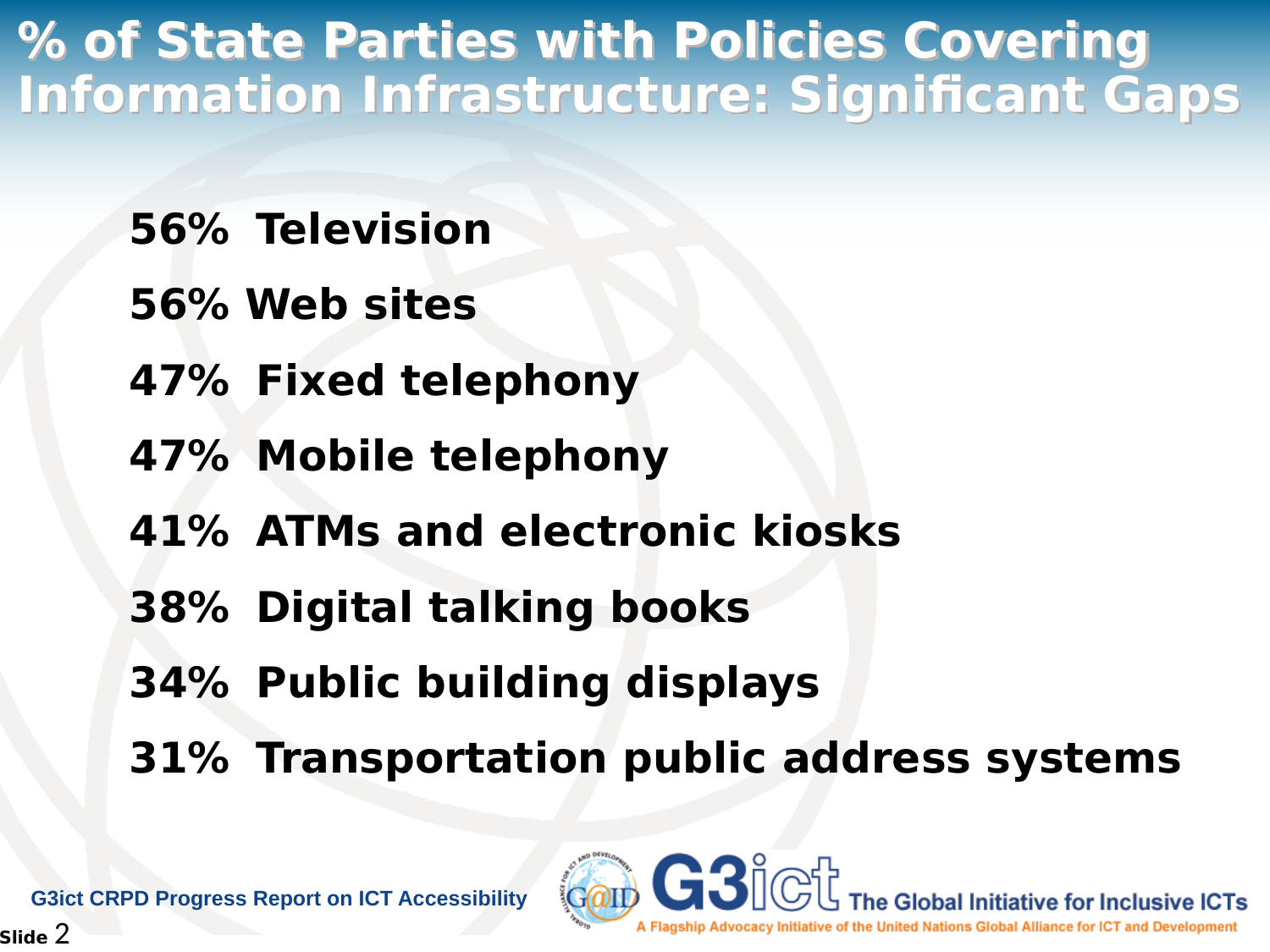

# % of State Parties with Policies Covering Information Infrastructure: Significant Gaps
56%	Television
56% Web sites
47%	Fixed telephony
47%	Mobile telephony
41%	ATMs and electronic kiosks
38%	Digital talking books
34%	Public building displays
31%	Transportation public address systems